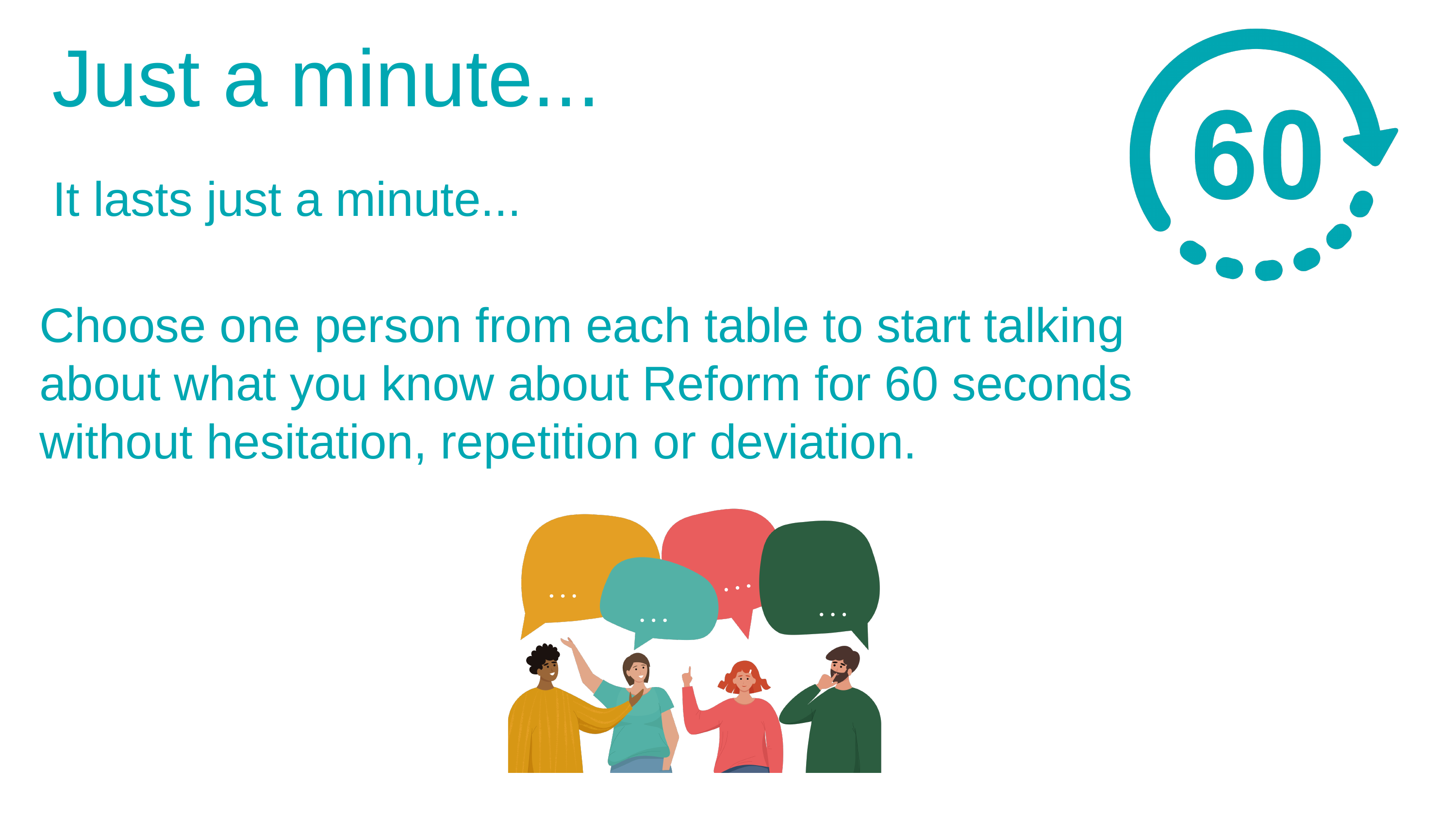

Just a minute...

 It lasts just a minute...

Choose one person from each table to start talking about what you know about Reform for 60 seconds without hesitation, repetition or deviation.